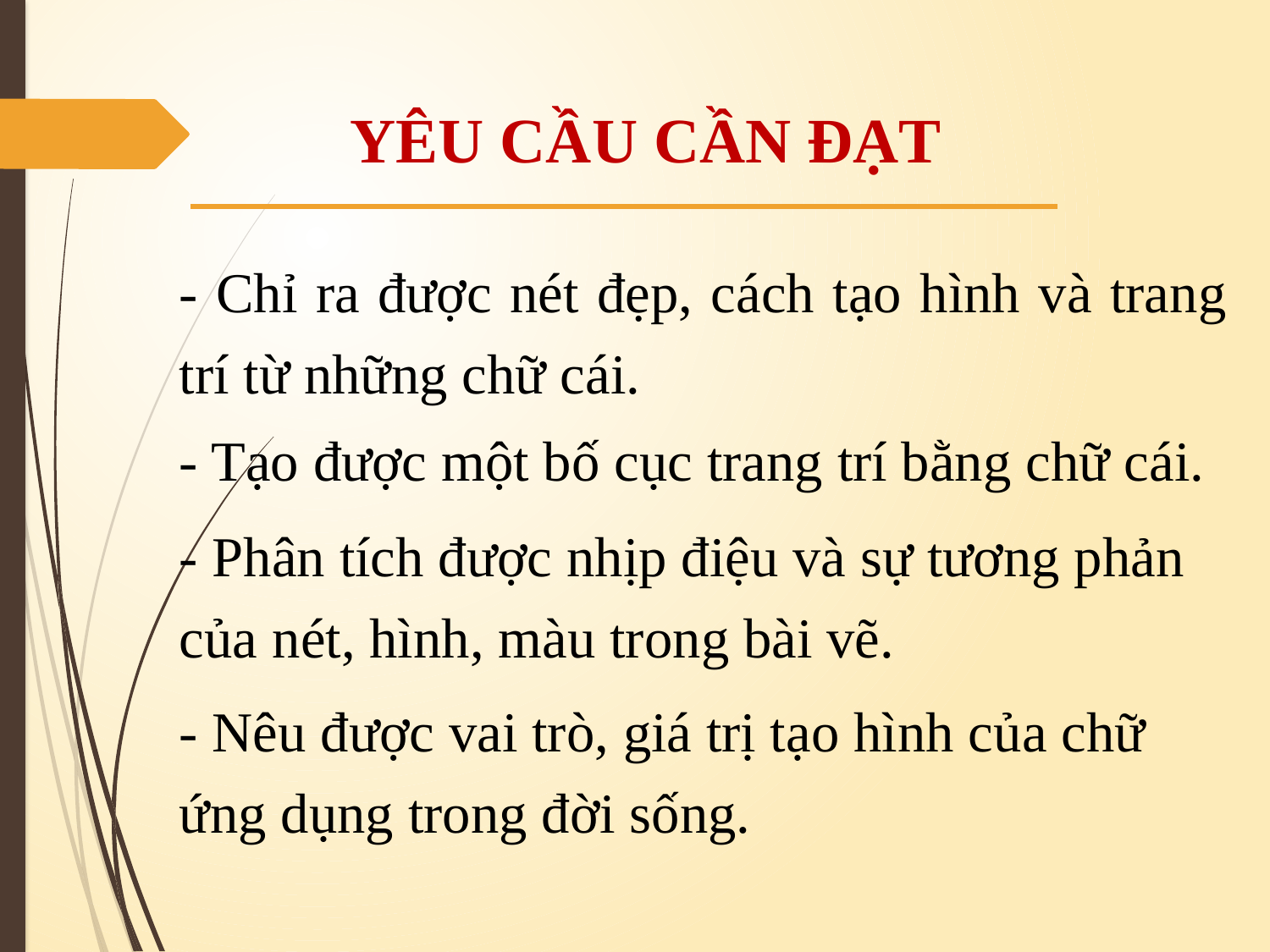

# YÊU CẦU CẦN ĐẠT
- Chỉ ra được nét đẹp, cách tạo hình và trang trí từ những chữ cái.
- Tạo được một bố cục trang trí bằng chữ cái.
- Phân tích được nhịp điệu và sự tương phản của nét, hình, màu trong bài vẽ.
- Nêu được vai trò, giá trị tạo hình của chữ ứng dụng trong đời sống.